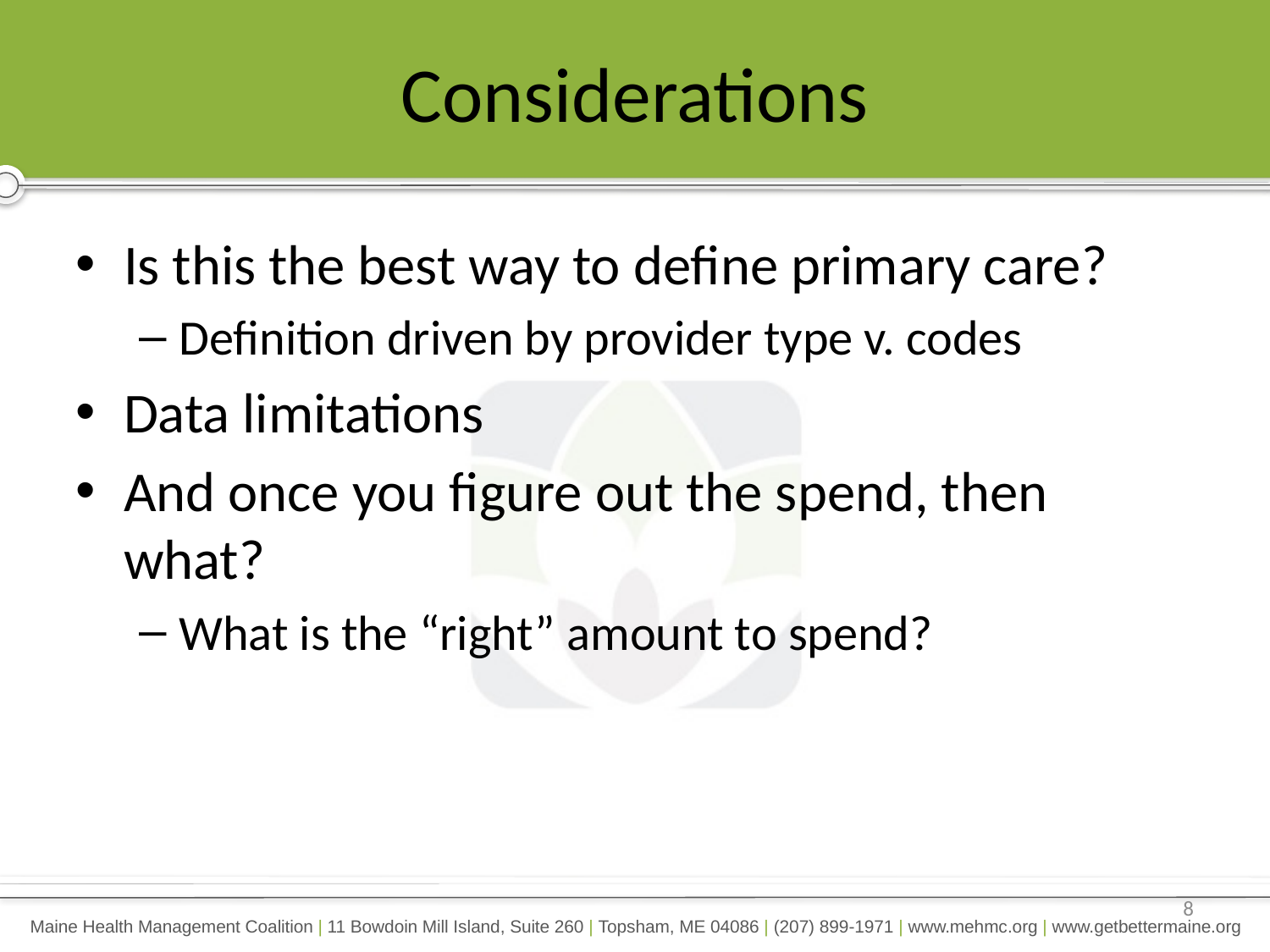

# Considerations
Is this the best way to define primary care?
Definition driven by provider type v. codes
Data limitations
And once you figure out the spend, then what?
What is the “right” amount to spend?

8